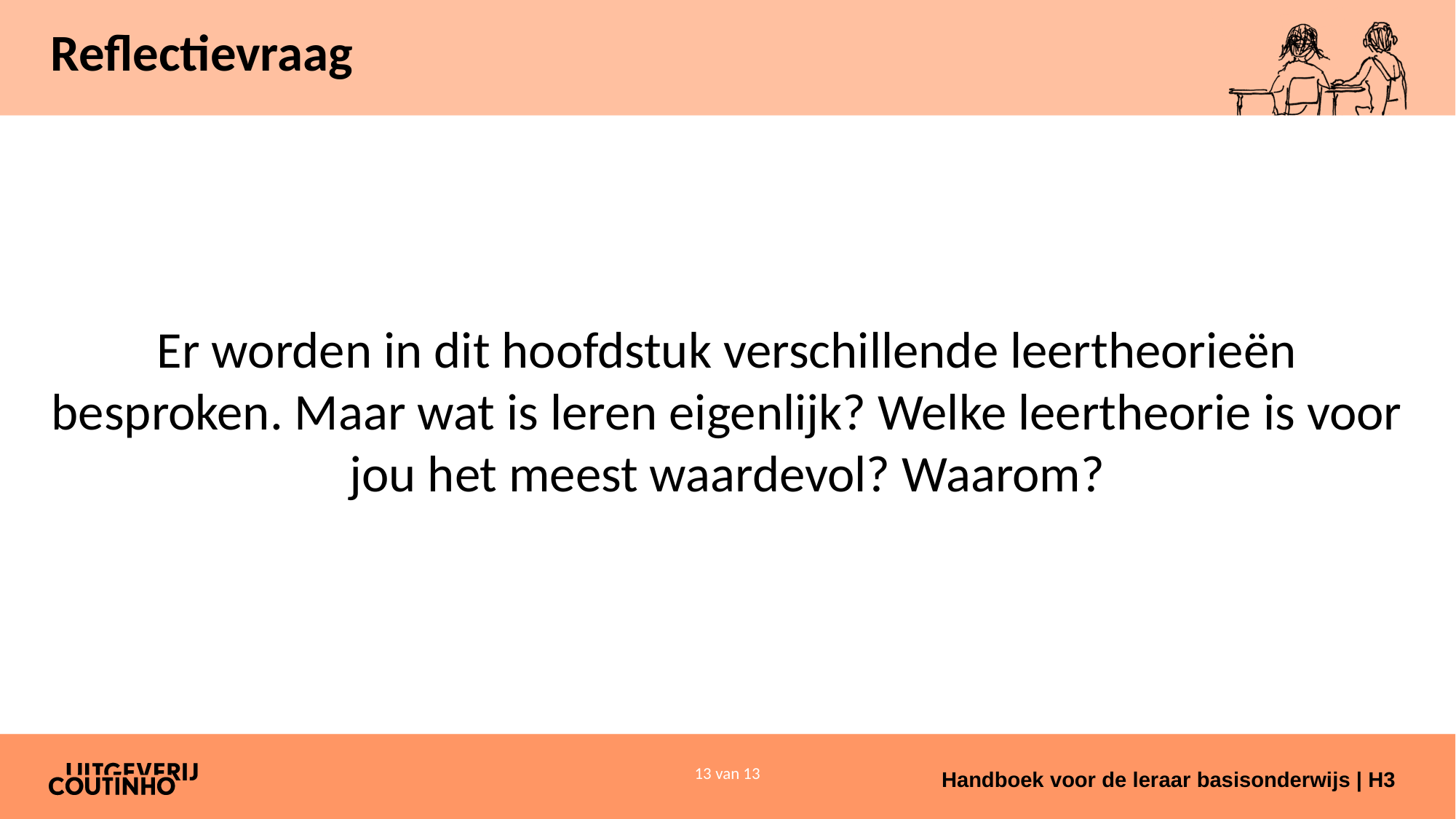

# Reflectievraag
Er worden in dit hoofdstuk verschillende leertheorieën besproken. Maar wat is leren eigenlijk? Welke leertheorie is voor jou het meest waardevol? Waarom?